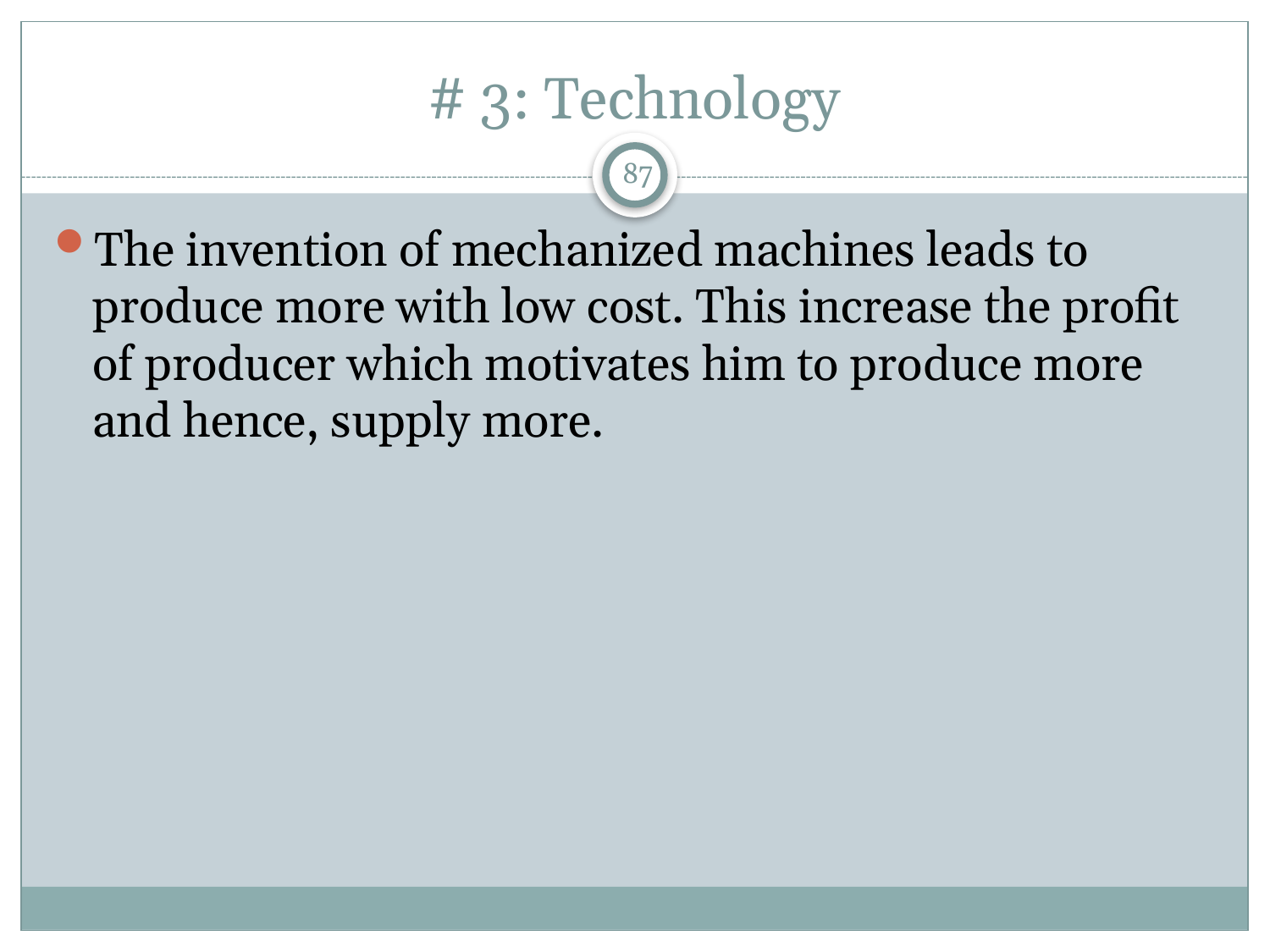

# # 3: Technology
87
The invention of mechanized machines leads to produce more with low cost. This increase the profit of producer which motivates him to produce more and hence, supply more.